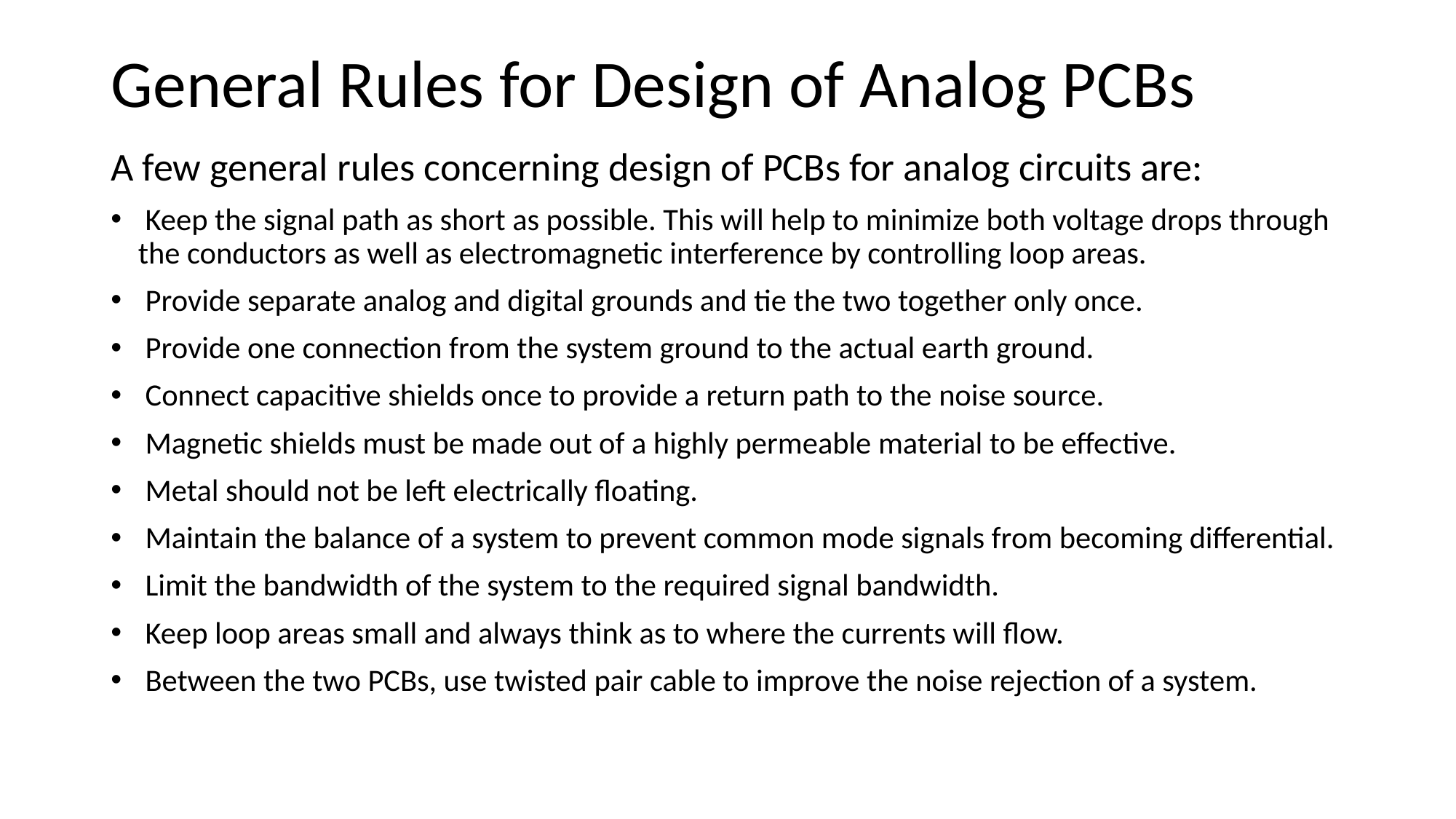

# General Rules for Design of Analog PCBs
A few general rules concerning design of PCBs for analog circuits are:
 Keep the signal path as short as possible. This will help to minimize both voltage drops through the conductors as well as electromagnetic interference by controlling loop areas.
 Provide separate analog and digital grounds and tie the two together only once.
 Provide one connection from the system ground to the actual earth ground.
 Connect capacitive shields once to provide a return path to the noise source.
 Magnetic shields must be made out of a highly permeable material to be effective.
 Metal should not be left electrically floating.
 Maintain the balance of a system to prevent common mode signals from becoming differential.
 Limit the bandwidth of the system to the required signal bandwidth.
 Keep loop areas small and always think as to where the currents will flow.
 Between the two PCBs, use twisted pair cable to improve the noise rejection of a system.